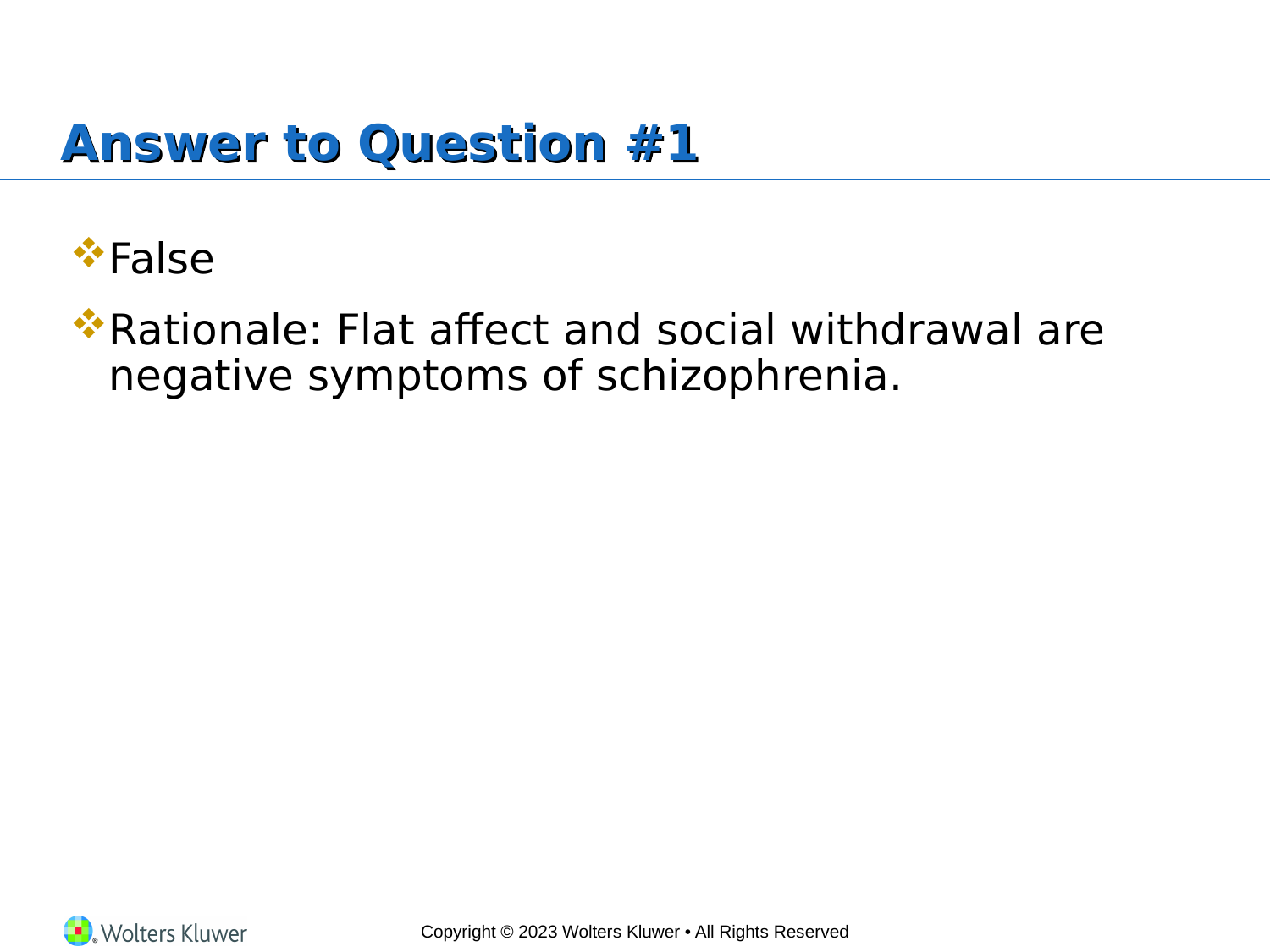

# Answer to Question #1
False
Rationale: Flat affect and social withdrawal are negative symptoms of schizophrenia.